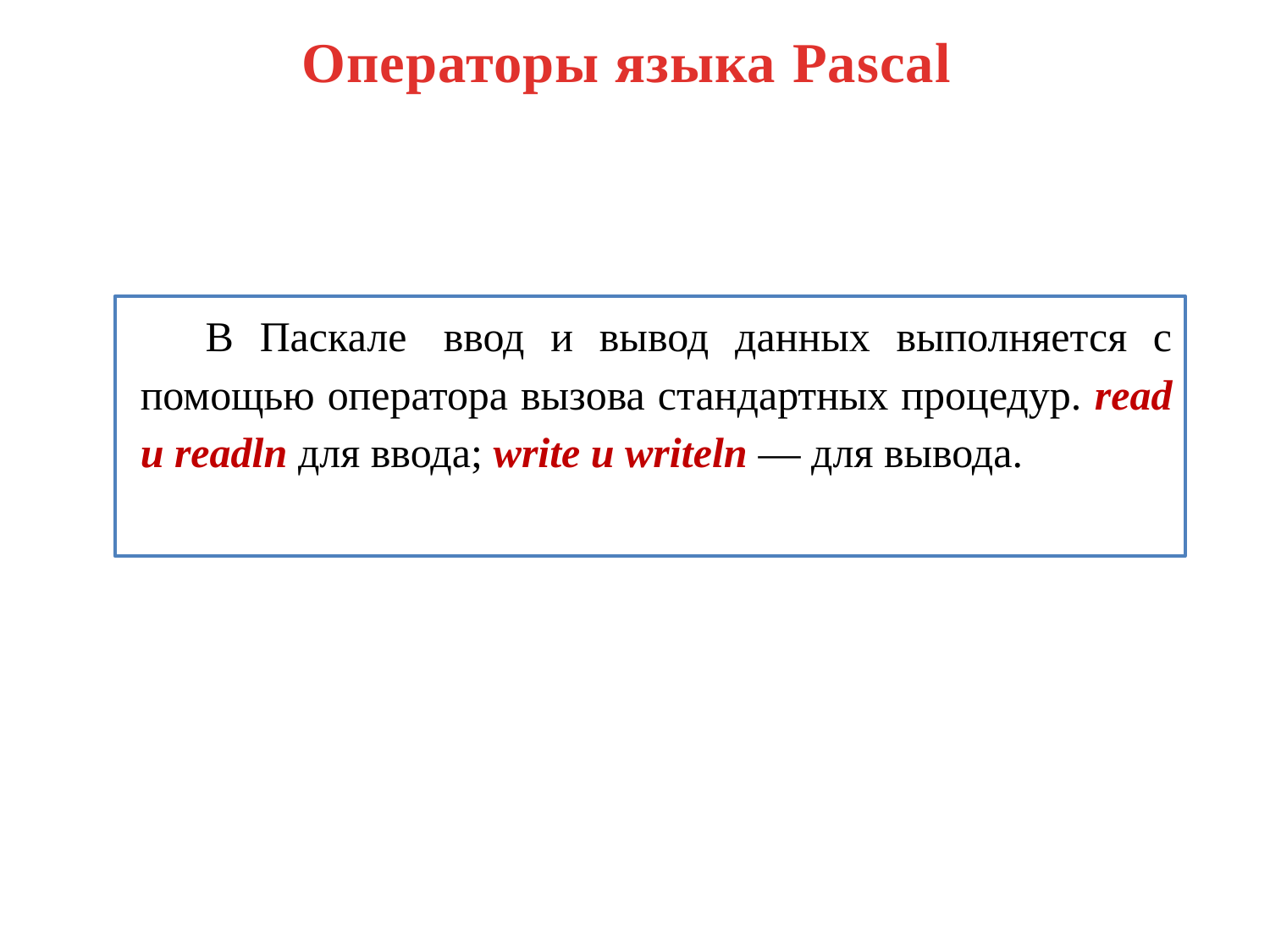

# Операторы языка Pascal
В Паскале  ввод и вывод данных выполняется с помощью оператора вызова стандартных процедур. read и readln для ввода; write и writeln — для вывода.